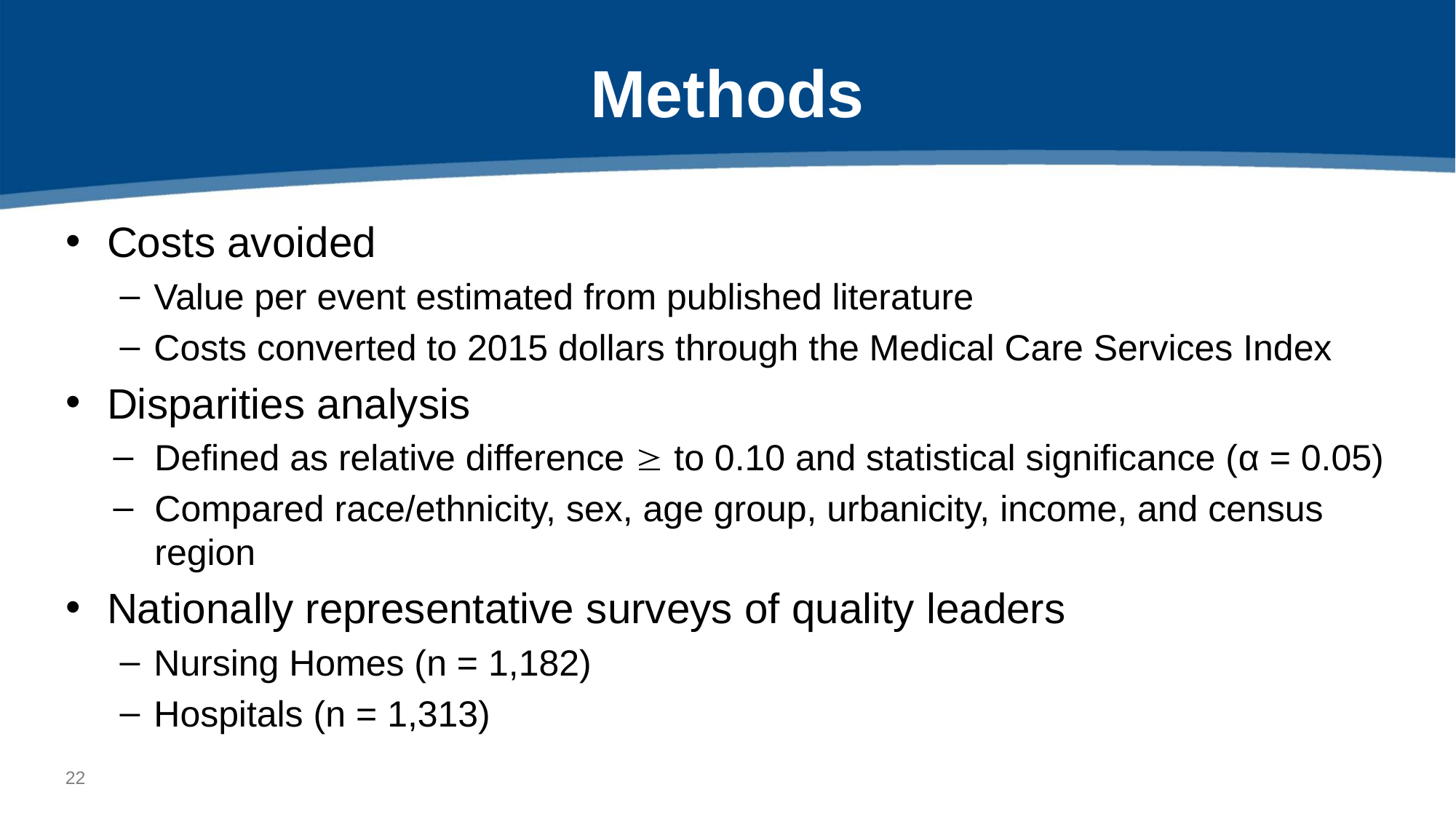

# Methods
Costs avoided
Value per event estimated from published literature
Costs converted to 2015 dollars through the Medical Care Services Index
Disparities analysis
Defined as relative difference ≥ to 0.10 and statistical significance (α = 0.05)
Compared race/ethnicity, sex, age group, urbanicity, income, and census region
Nationally representative surveys of quality leaders
Nursing Homes (n = 1,182)
Hospitals (n = 1,313)

22